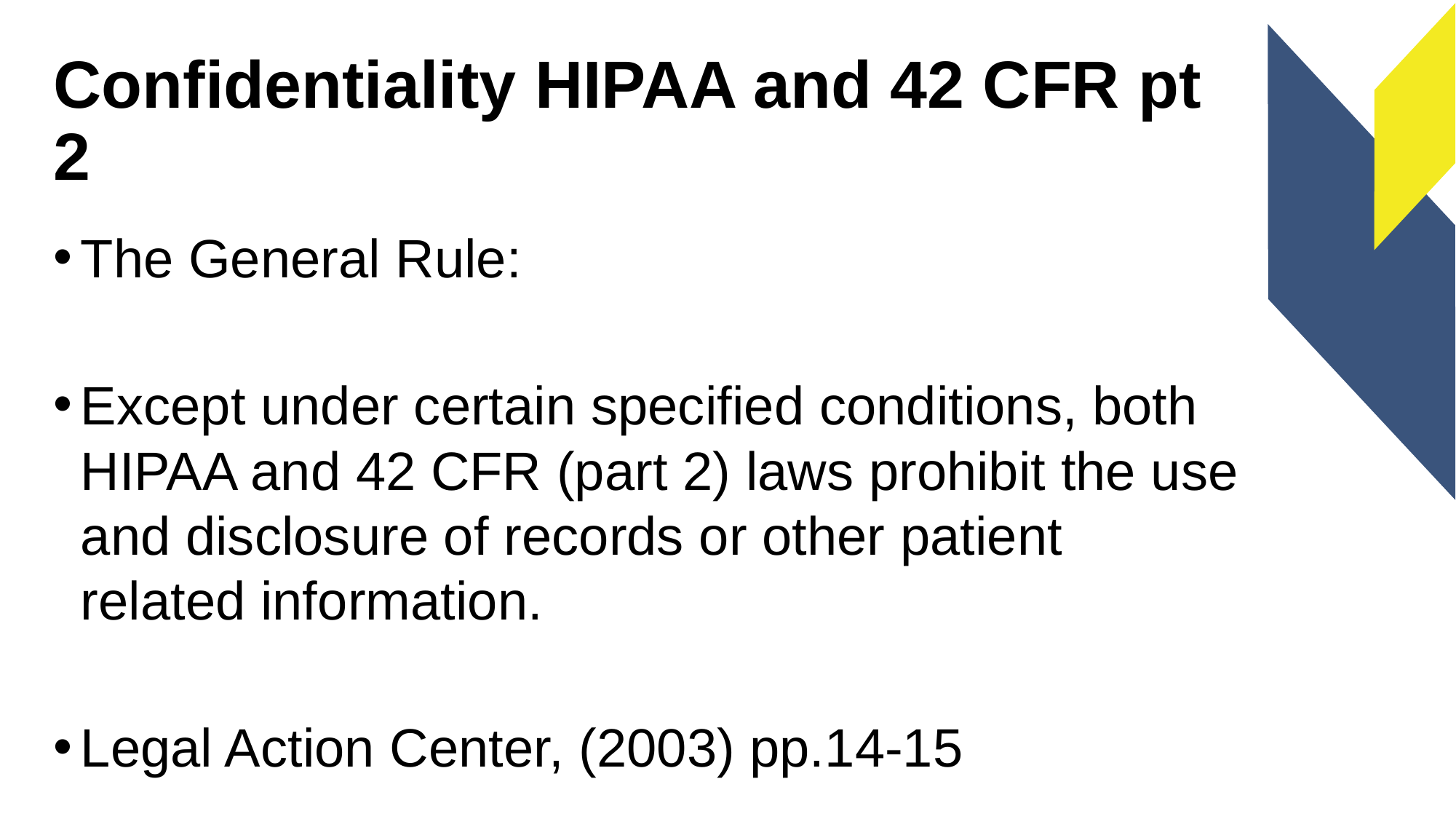

# Confidentiality HIPAA and 42 CFR pt 2
The General Rule:

Except under certain specified conditions, both HIPAA and 42 CFR (part 2) laws prohibit the use and disclosure of records or other patient related information.

Legal Action Center, (2003) pp.14-15